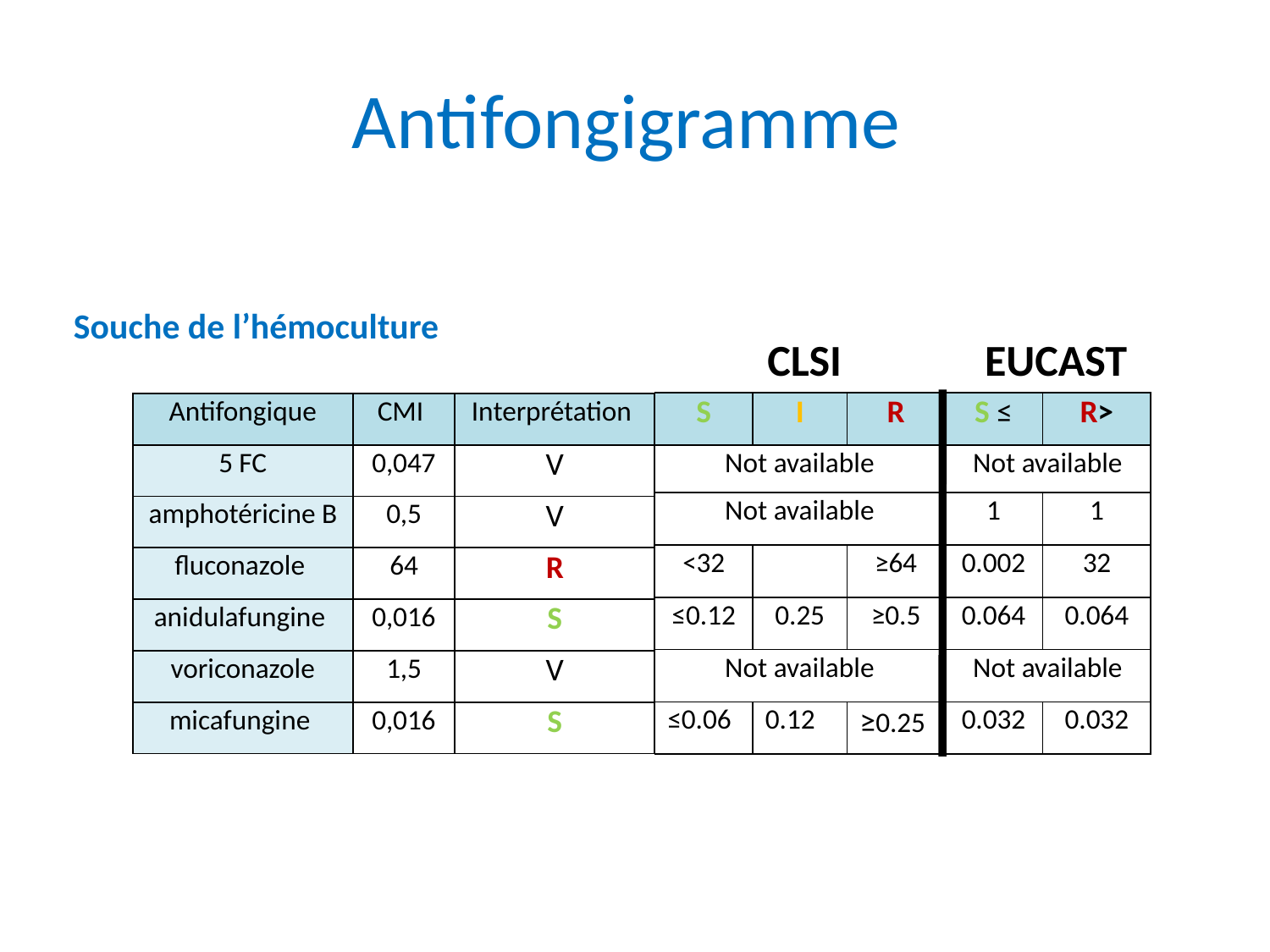

# Antifongigramme
Souche de l’hémoculture
CLSI
EUCAST
| S | I | R | S ≤ | R> |
| --- | --- | --- | --- | --- |
| Not available |  |  | Not available |  |
| Not available |  |  | 1 | 1 |
| <32 |  | ≥64 | 0.002 | 32 |
| ≤0.12 | 0.25 | ≥0.5 | 0.064 | 0.064 |
| Not available |  |  | Not available |  |
| ≤0.06 | 0.12 | ≥0.25 | 0.032 | 0.032 |
| Antifongique | CMI | Interprétation |
| --- | --- | --- |
| 5 FC | 0,047 | V |
| amphotéricine B | 0,5 | V |
| fluconazole | 64 | R |
| anidulafungine | 0,016 | S |
| voriconazole | 1,5 | V |
| micafungine | 0,016 | S |